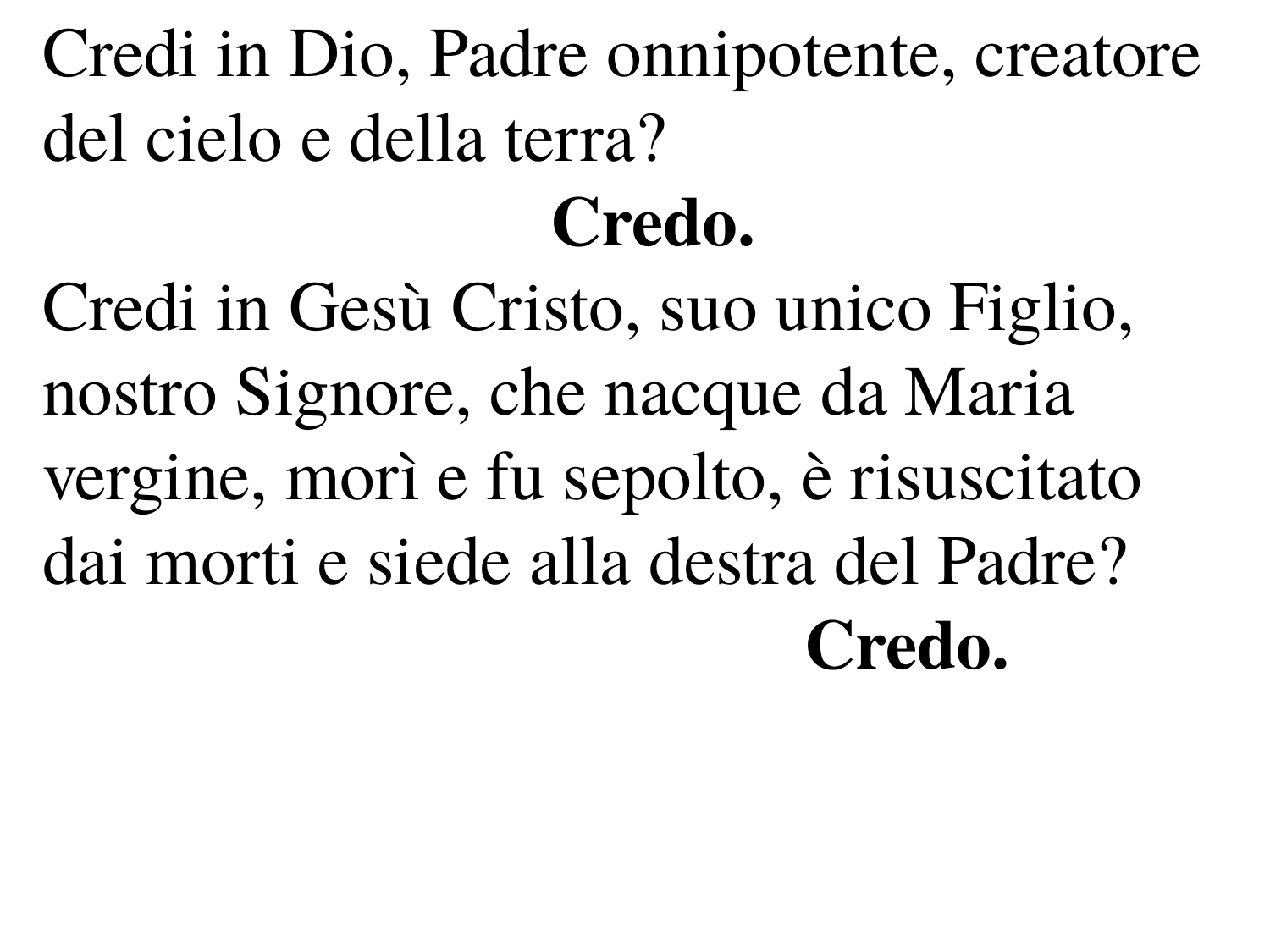

Credi in Dio, Padre onnipotente, creatore del cielo e della terra?									Credo.
Credi in Gesù Cristo, suo unico Figlio, nostro Signore, che nacque da Maria vergine, morì e fu sepolto, è risuscitato dai morti e siede alla destra del Padre?     						Credo.